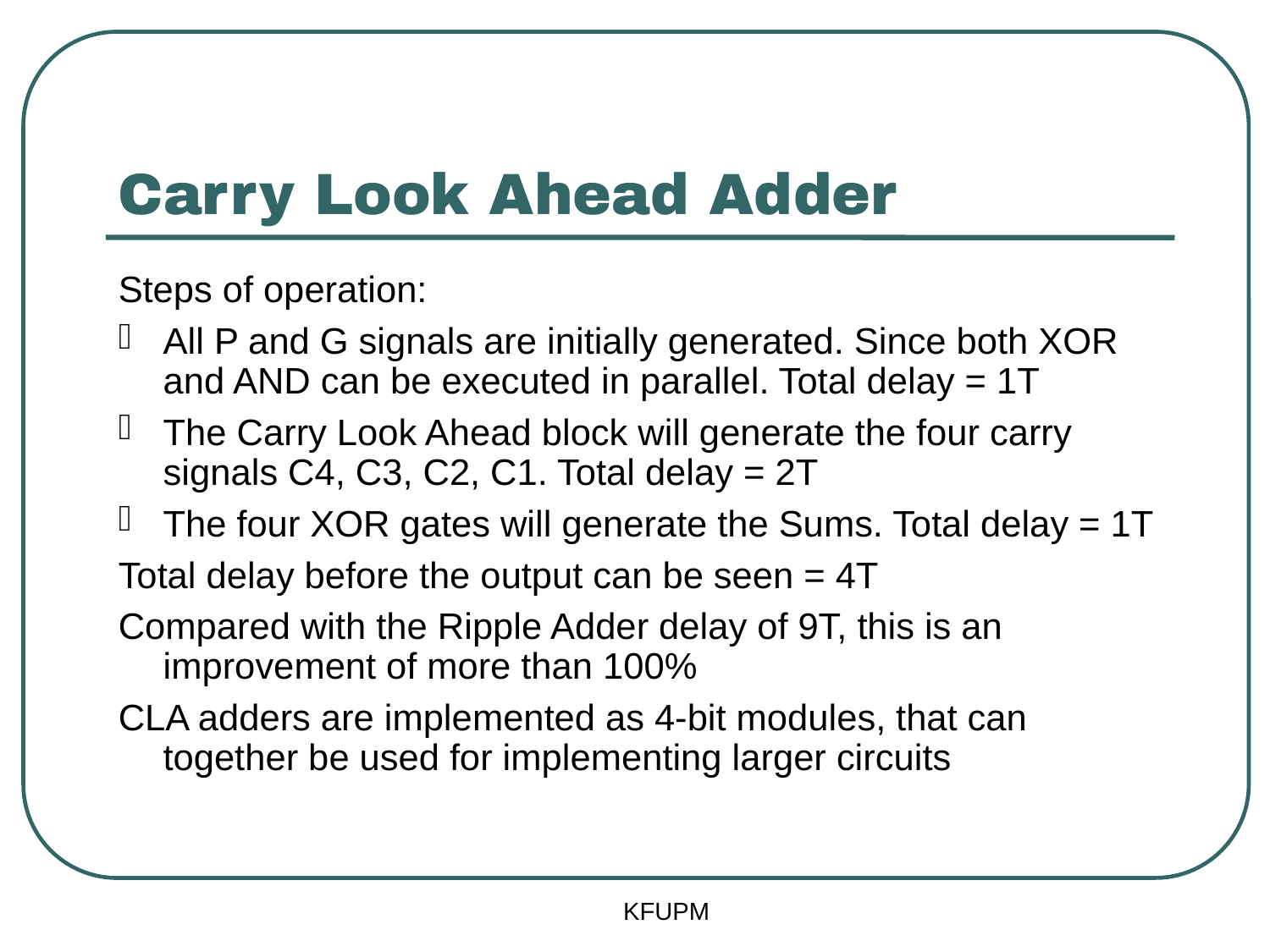

# Carry Look Ahead Adder
Steps of operation:
All P and G signals are initially generated. Since both XOR and AND can be executed in parallel. Total delay = 1T
The Carry Look Ahead block will generate the four carry signals C4, C3, C2, C1. Total delay = 2T
The four XOR gates will generate the Sums. Total delay = 1T
Total delay before the output can be seen = 4T
Compared with the Ripple Adder delay of 9T, this is an improvement of more than 100%
CLA adders are implemented as 4-bit modules, that can together be used for implementing larger circuits
KFUPM